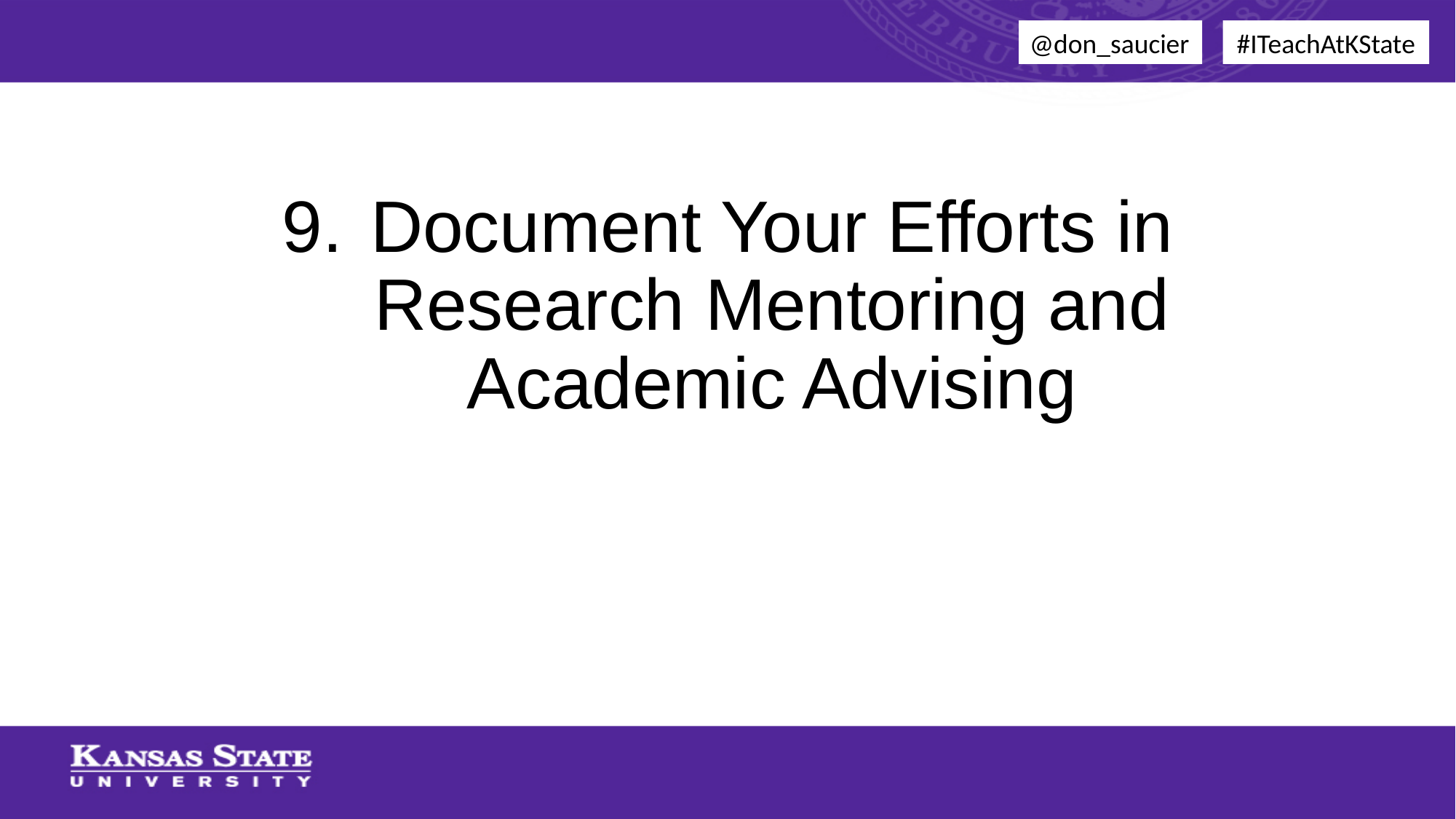

@don_saucier
#ITeachAtKState
# Document Your Efforts in Research Mentoring and Academic Advising